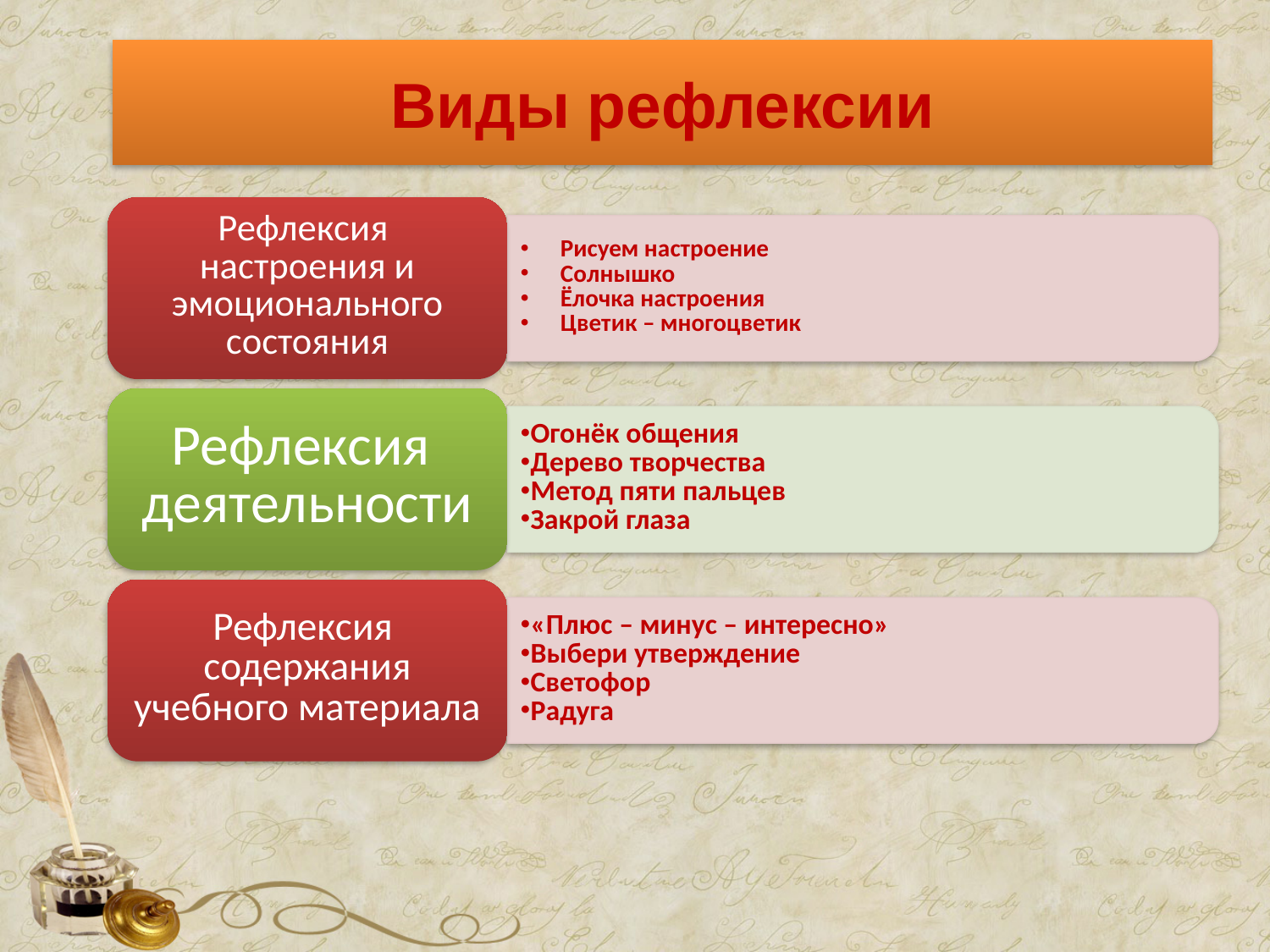

# Виды рефлексии
Рефлексия  настроения и эмоционального состояния
Рисуем настроение
Солнышко
Рефлексия  деятельности
Огонёк общения
Дерево творчества
Рефлексия  содержания учебного материала
«Плюс – минус – интересно»
Выбери утверждение
Ёлочка настроения
Цветик – многоцветик
Метод пяти пальцев
Закрой глаза
Светофор
Радуга